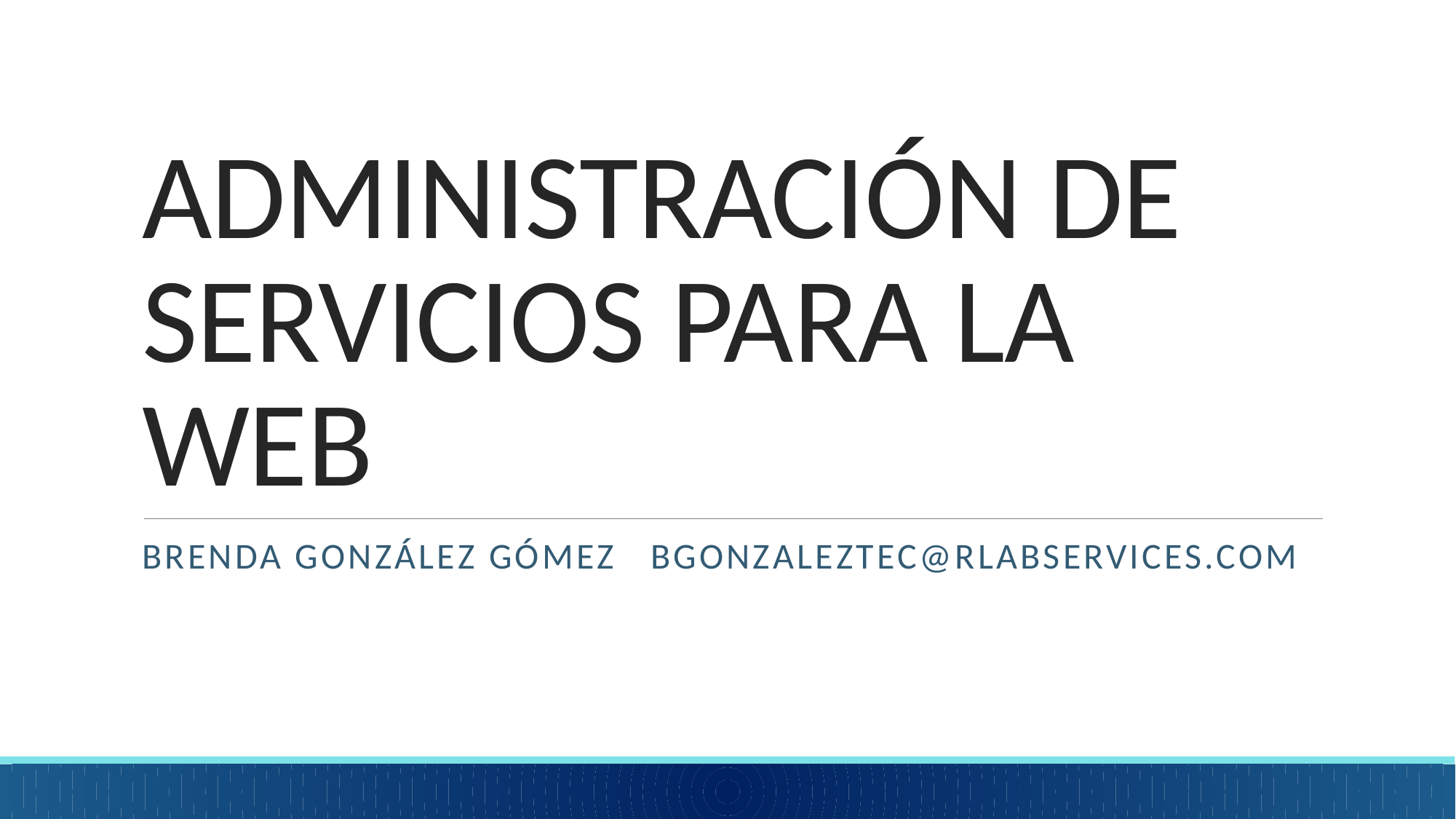

# ADMINISTRACIÓN DE SERVICIOS PARA LA WEB
BRENDA GONZÁLEZ GÓMEZ   bgonzaleztec@rlabservices.com